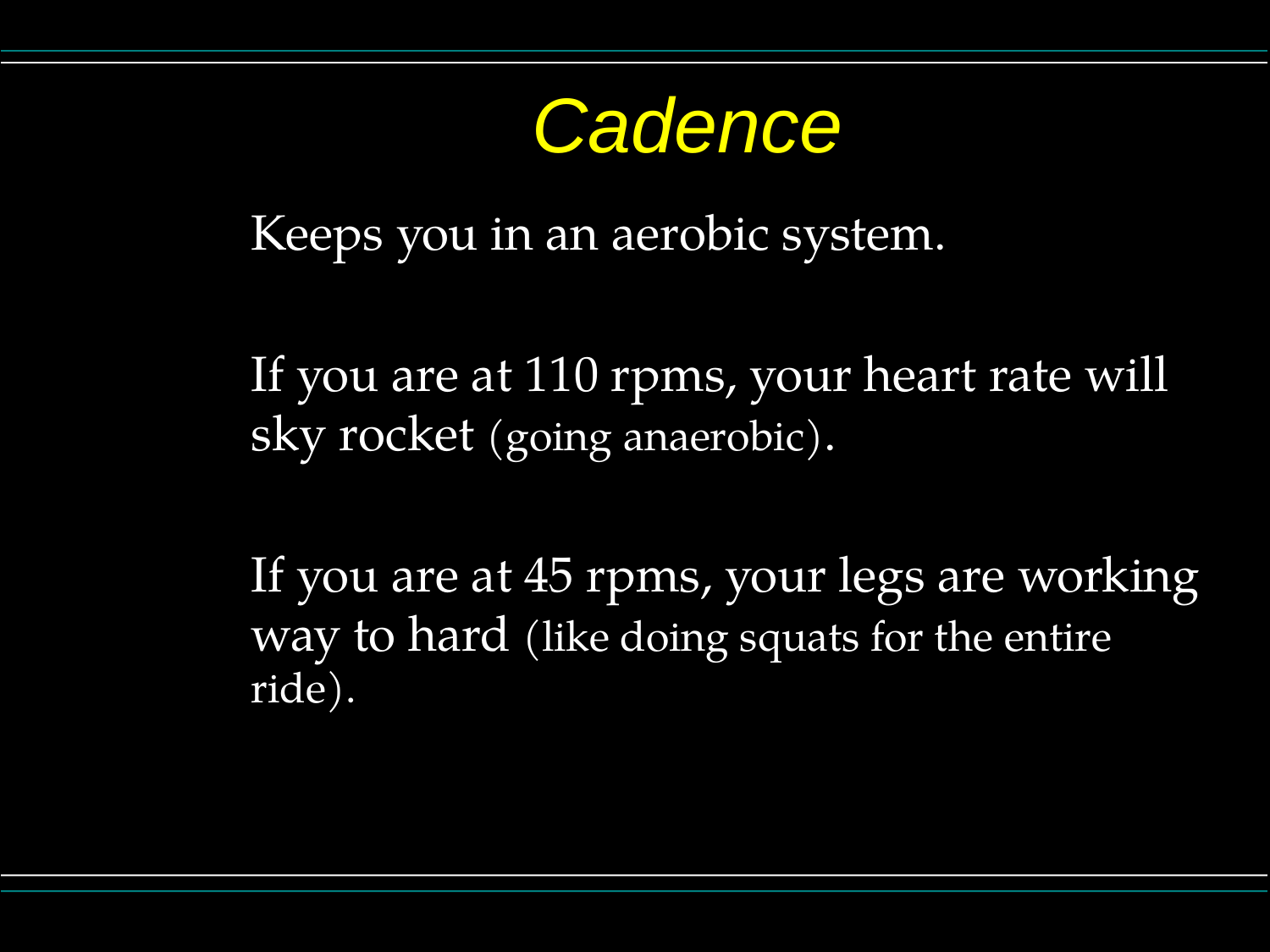

Cadence
Keeps you in an aerobic system.

If you are at 110 rpms, your heart rate will sky rocket (going anaerobic).

If you are at 45 rpms, your legs are working way to hard (like doing squats for the entire ride).